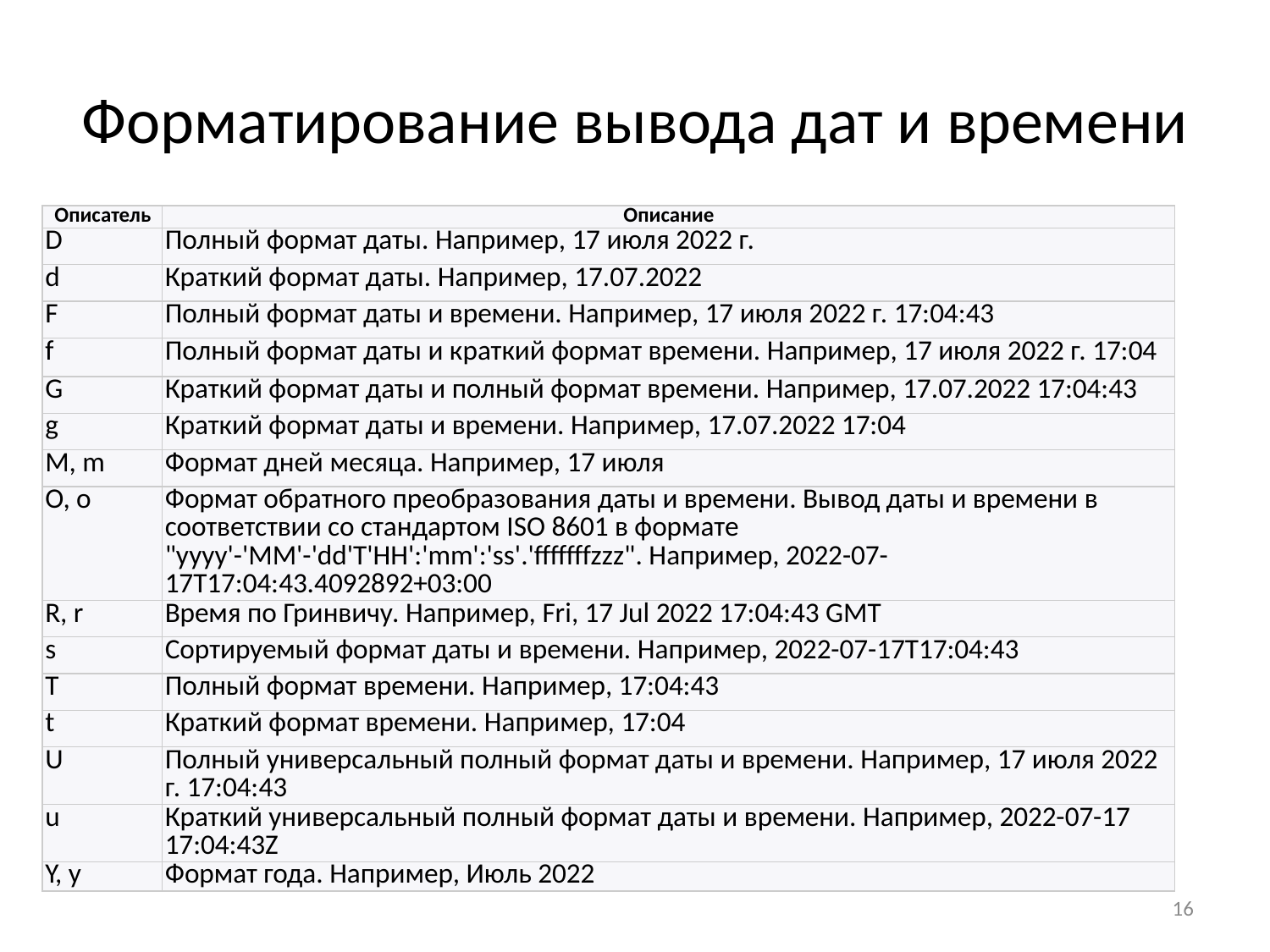

# Форматирование вывода дат и времени
| Описатель | Описание |
| --- | --- |
| D | Полный формат даты. Например, 17 июля 2022 г. |
| d | Краткий формат даты. Например, 17.07.2022 |
| F | Полный формат даты и времени. Например, 17 июля 2022 г. 17:04:43 |
| f | Полный формат даты и краткий формат времени. Например, 17 июля 2022 г. 17:04 |
| G | Краткий формат даты и полный формат времени. Например, 17.07.2022 17:04:43 |
| g | Краткий формат даты и времени. Например, 17.07.2022 17:04 |
| M, m | Формат дней месяца. Например, 17 июля |
| O, o | Формат обратного преобразования даты и времени. Вывод даты и времени в соответствии со стандартом ISO 8601 в формате "yyyy'-'MM'-'dd'T'HH':'mm':'ss'.'fffffffzzz". Например, 2022-07-17T17:04:43.4092892+03:00 |
| R, r | Время по Гринвичу. Например, Fri, 17 Jul 2022 17:04:43 GMT |
| s | Сортируемый формат даты и времени. Например, 2022-07-17T17:04:43 |
| T | Полный формат времени. Например, 17:04:43 |
| t | Краткий формат времени. Например, 17:04 |
| U | Полный универсальный полный формат даты и времени. Например, 17 июля 2022 г. 17:04:43 |
| u | Краткий универсальный полный формат даты и времени. Например, 2022-07-17 17:04:43Z |
| Y, y | Формат года. Например, Июль 2022 |
16